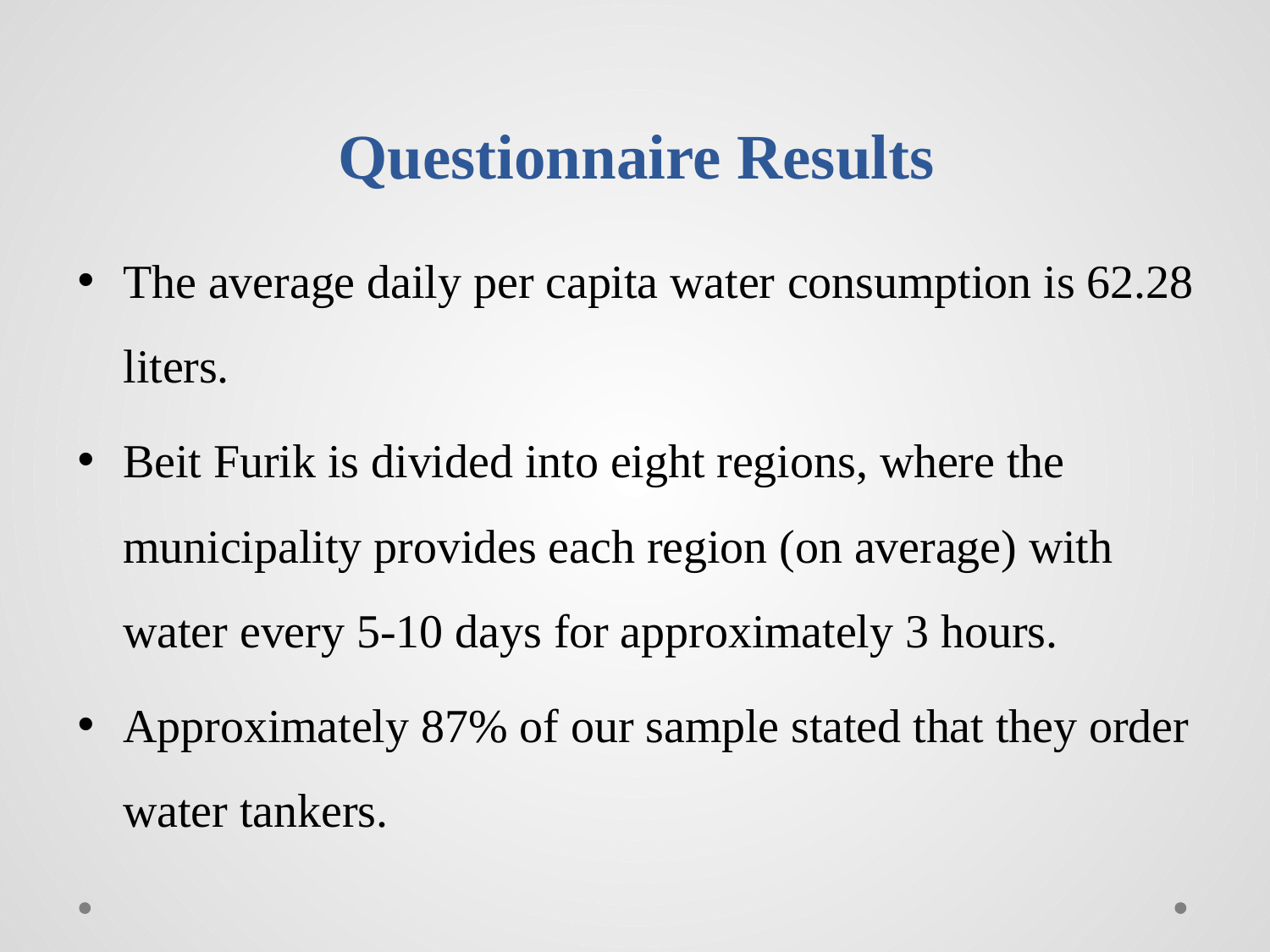

# Questionnaire Results
The average daily per capita water consumption is 62.28 liters.
Beit Furik is divided into eight regions, where the municipality provides each region (on average) with water every 5-10 days for approximately 3 hours.
Approximately 87% of our sample stated that they order water tankers.